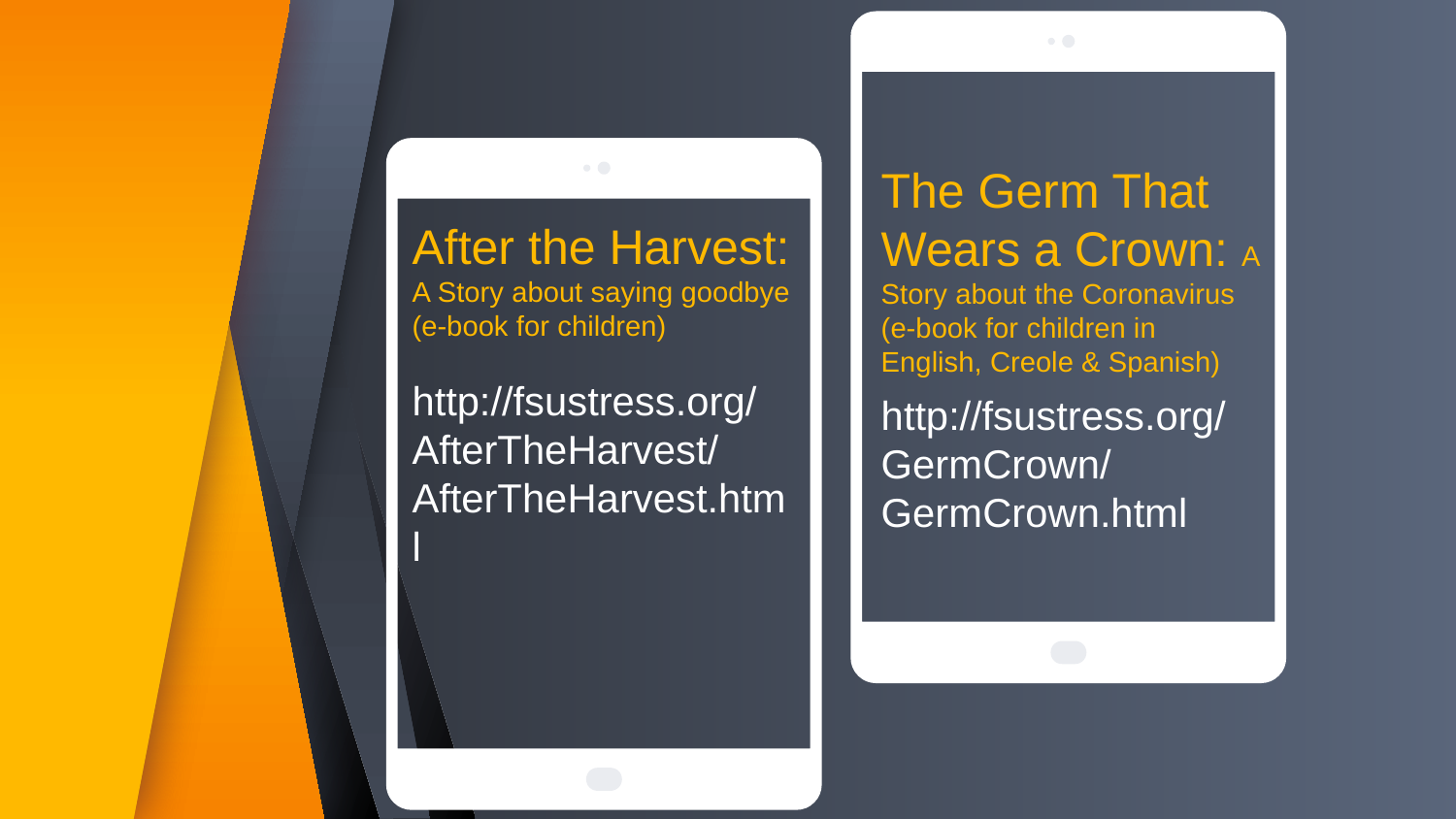

The Germ That Wears a Crown: A Story about the Coronavirus (e-book for children in English, Creole & Spanish)
http://fsustress.org/GermCrown/GermCrown.html

After the Harvest: A Story about saying goodbye (e-book for children)

http://fsustress.org/AfterTheHarvest/AfterTheHarvest.html

41